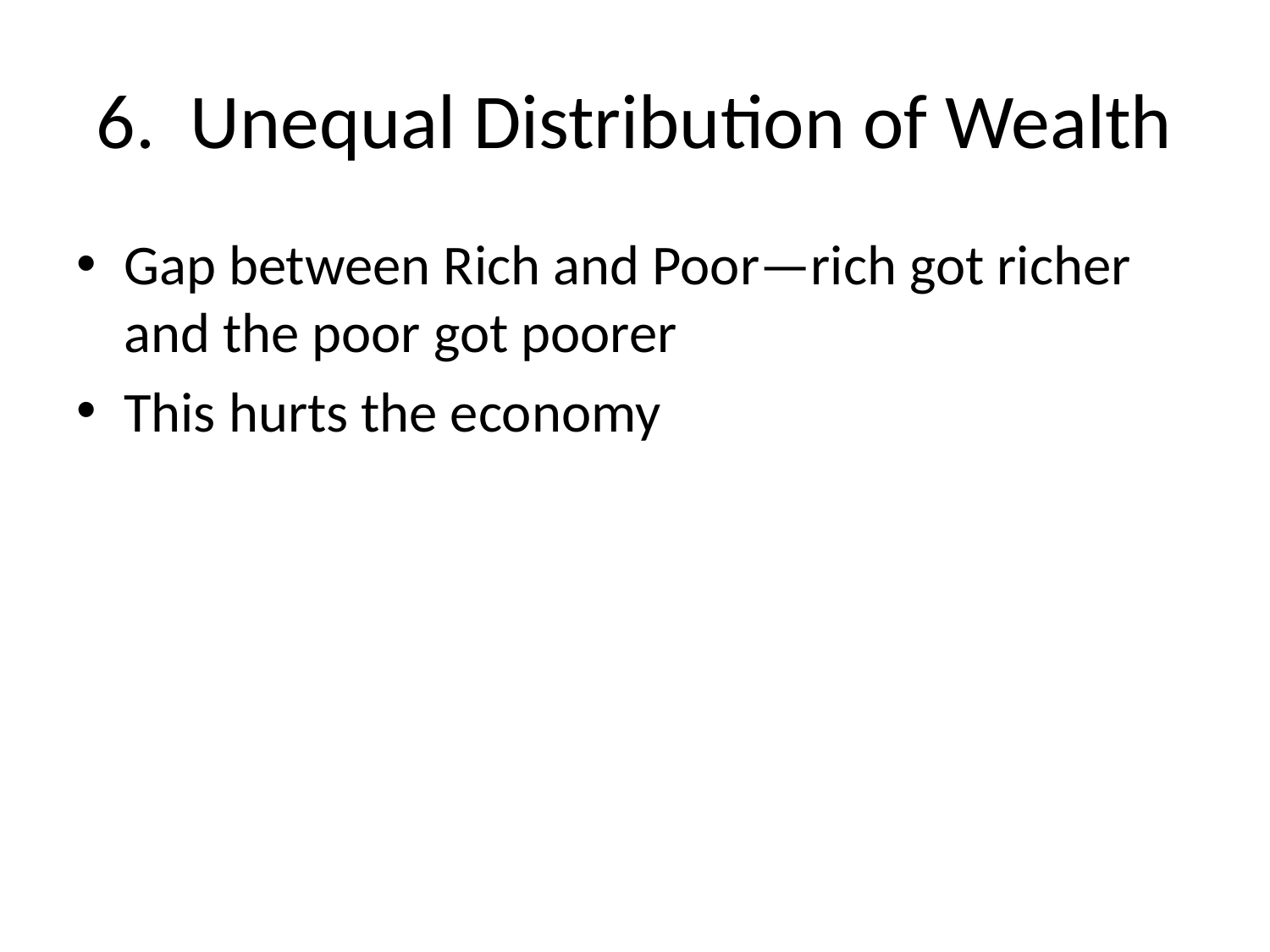

# 6.  Unequal Distribution of Wealth
Gap between Rich and Poor—rich got richer and the poor got poorer
This hurts the economy